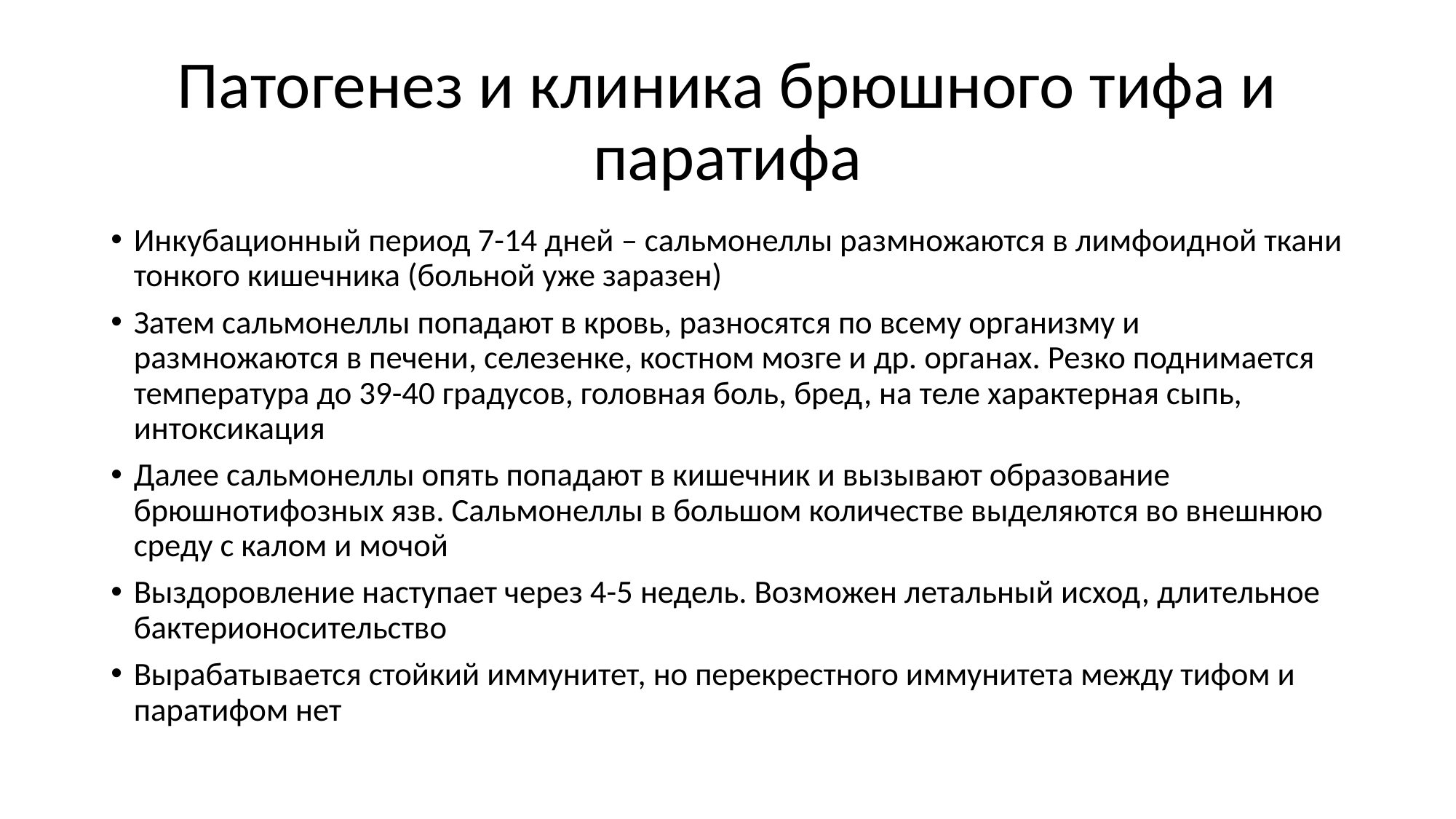

# Патогенез и клиника брюшного тифа и паратифа
Инкубационный период 7-14 дней – сальмонеллы размножаются в лимфоидной ткани тонкого кишечника (больной уже заразен)
Затем сальмонеллы попадают в кровь, разносятся по всему организму и размножаются в печени, селезенке, костном мозге и др. органах. Резко поднимается температура до 39-40 градусов, головная боль, бред, на теле характерная сыпь, интоксикация
Далее сальмонеллы опять попадают в кишечник и вызывают образование брюшнотифозных язв. Сальмонеллы в большом количестве выделяются во внешнюю среду с калом и мочой
Выздоровление наступает через 4-5 недель. Возможен летальный исход, длительное бактерионосительство
Вырабатывается стойкий иммунитет, но перекрестного иммунитета между тифом и паратифом нет